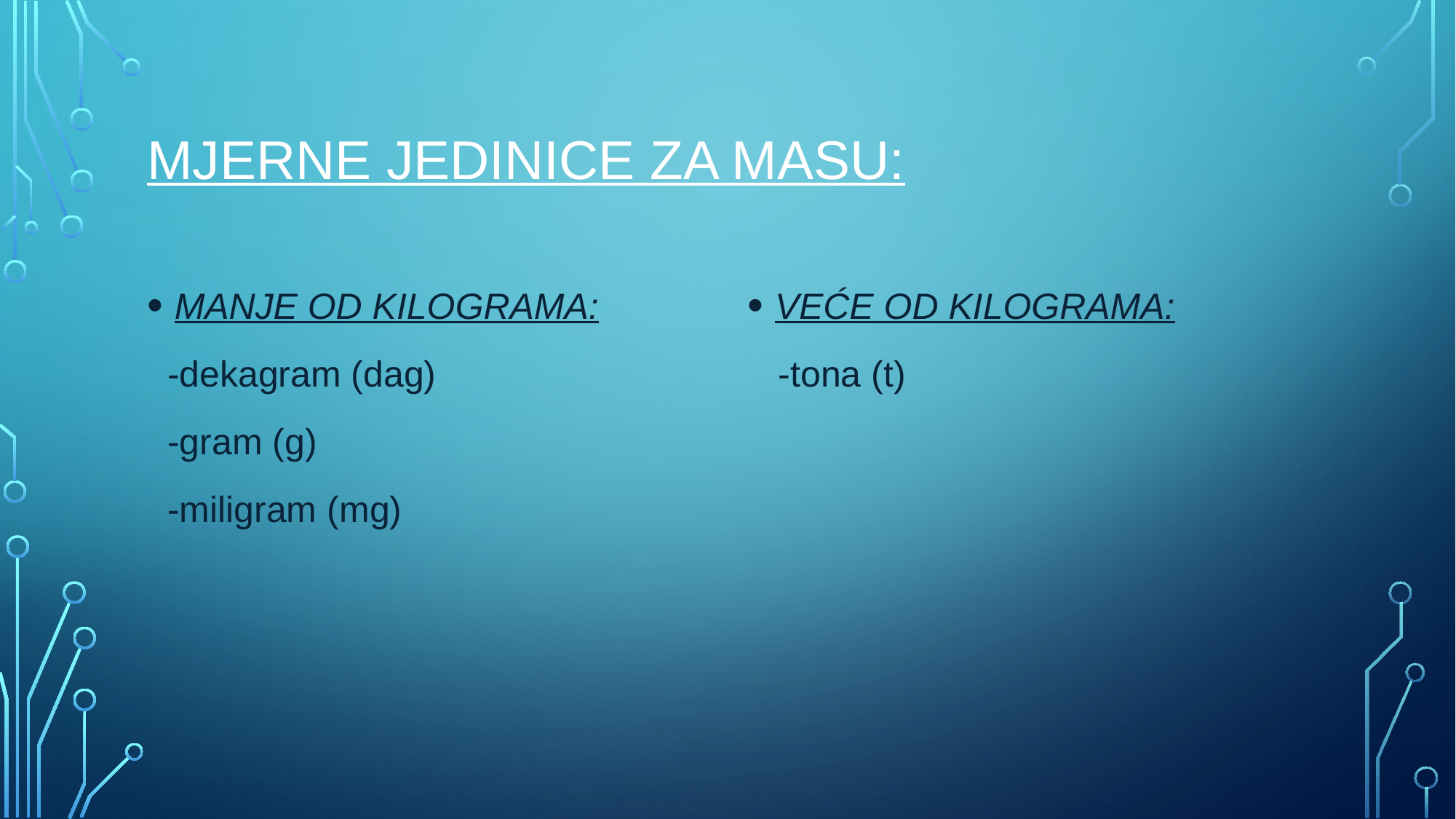

# MJERNE JEDINICE ZA MASU:
MANJE OD KILOGRAMA:
  -dekagram (dag)
  -gram (g)
  -miligram (mg)
VEĆE OD KILOGRAMA:
   -tona (t)